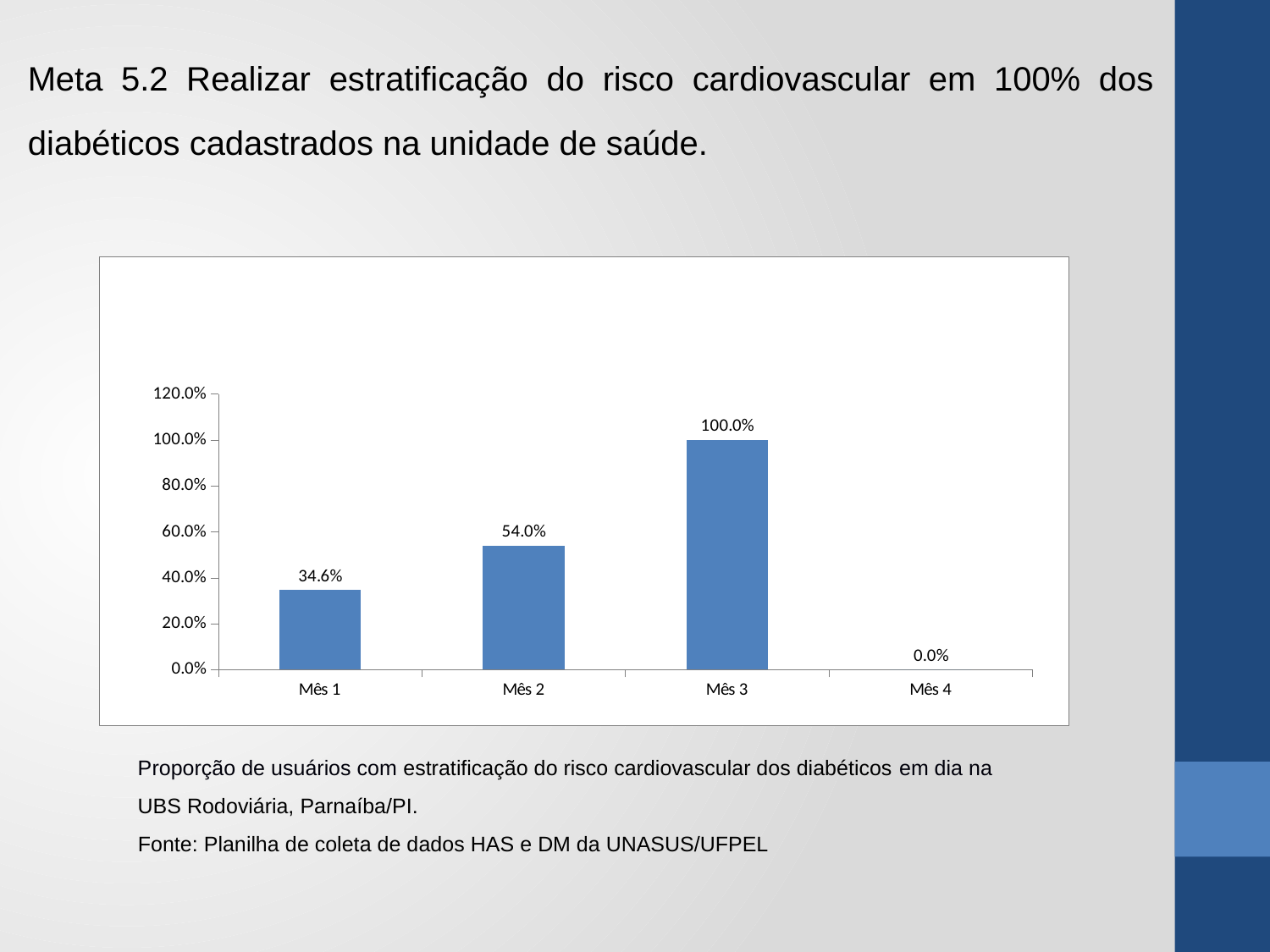

Meta 5.2 Realizar estratificação do risco cardiovascular em 100% dos diabéticos cadastrados na unidade de saúde.

### Chart

| Category | Proporção de diabéticos com estratificação de risco cardiovascular por  exame clínico em dia |
|---|---|
| Mês 1 | 0.34615384615384615 |
| Mês 2 | 0.54 |
| Mês 3 | 1.0 |
| Mês 4 | 0.0 |
Proporção de usuários com estratificação do risco cardiovascular dos diabéticos em dia na UBS Rodoviária, Parnaíba/PI.
Fonte: Planilha de coleta de dados HAS e DM da UNASUS/UFPEL